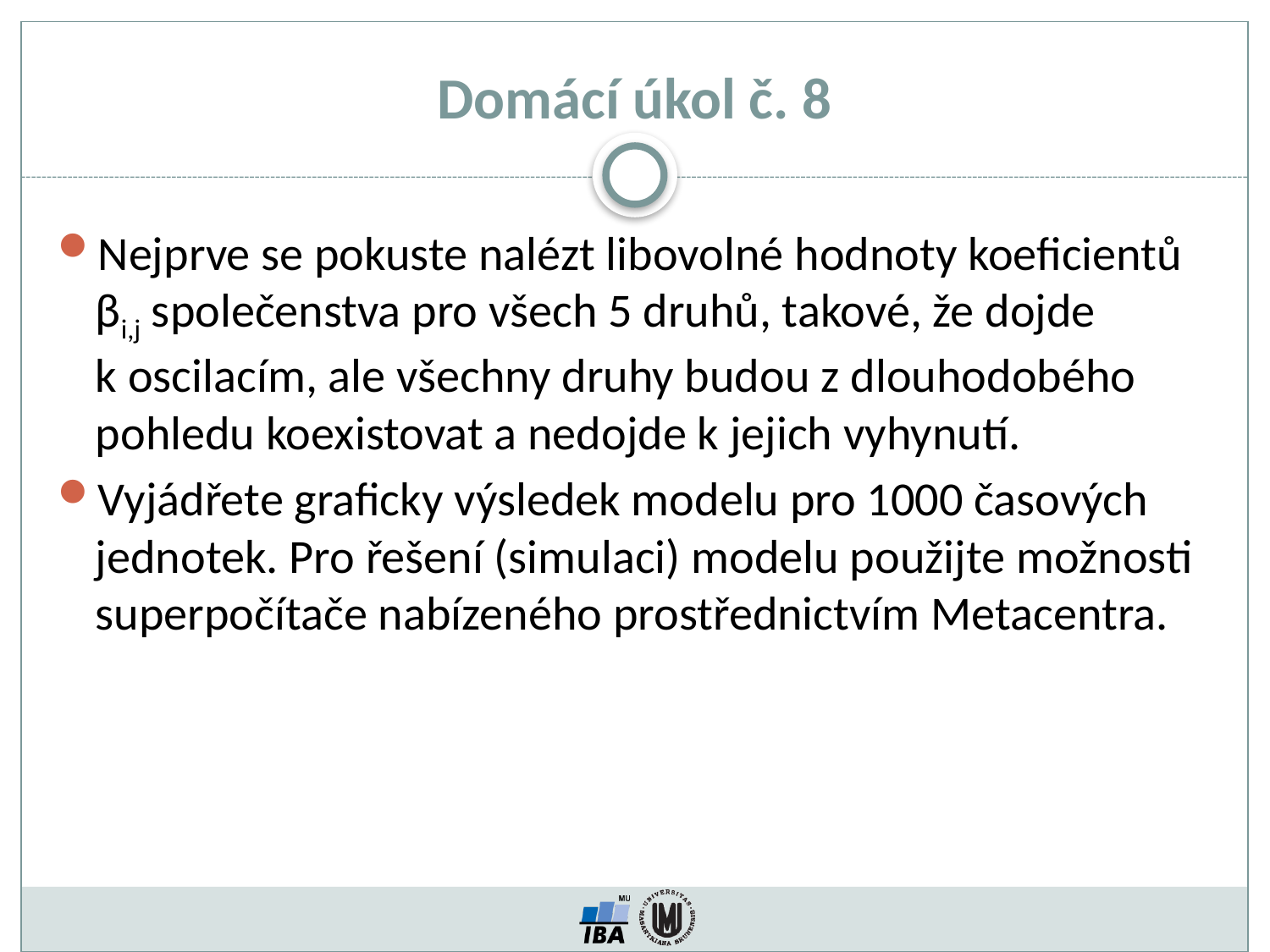

Domácí úkol č. 8
Nejprve se pokuste nalézt libovolné hodnoty koeficientů βi,j společenstva pro všech 5 druhů, takové, že dojde k oscilacím, ale všechny druhy budou z dlouhodobého pohledu koexistovat a nedojde k jejich vyhynutí.
Vyjádřete graficky výsledek modelu pro 1000 časových jednotek. Pro řešení (simulaci) modelu použijte možnosti superpočítače nabízeného prostřednictvím Metacentra.